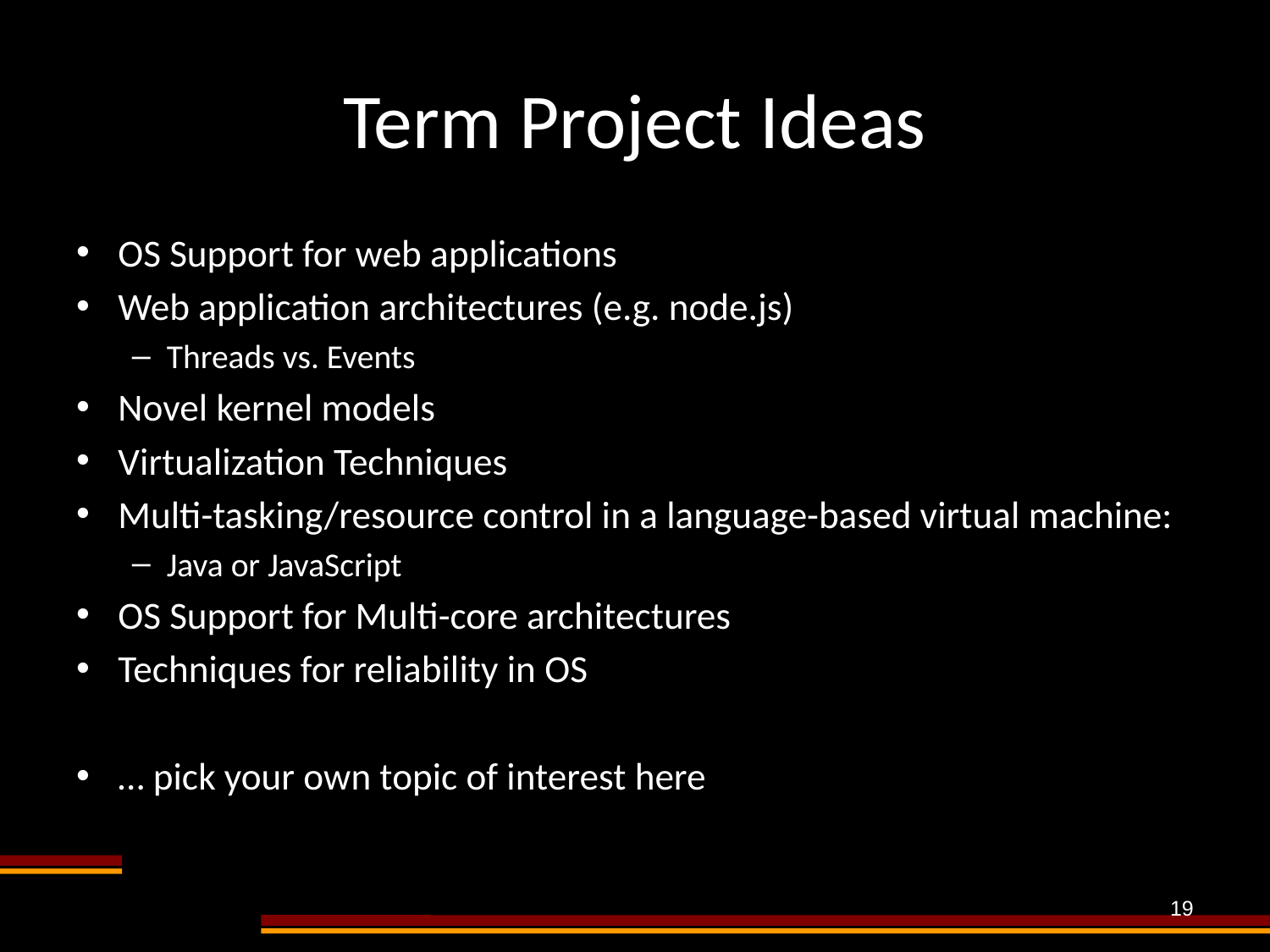

# Term Project Ideas
OS Support for web applications
Web application architectures (e.g. node.js)
Threads vs. Events
Novel kernel models
Virtualization Techniques
Multi-tasking/resource control in a language-based virtual machine:
Java or JavaScript
OS Support for Multi-core architectures
Techniques for reliability in OS

… pick your own topic of interest here

19